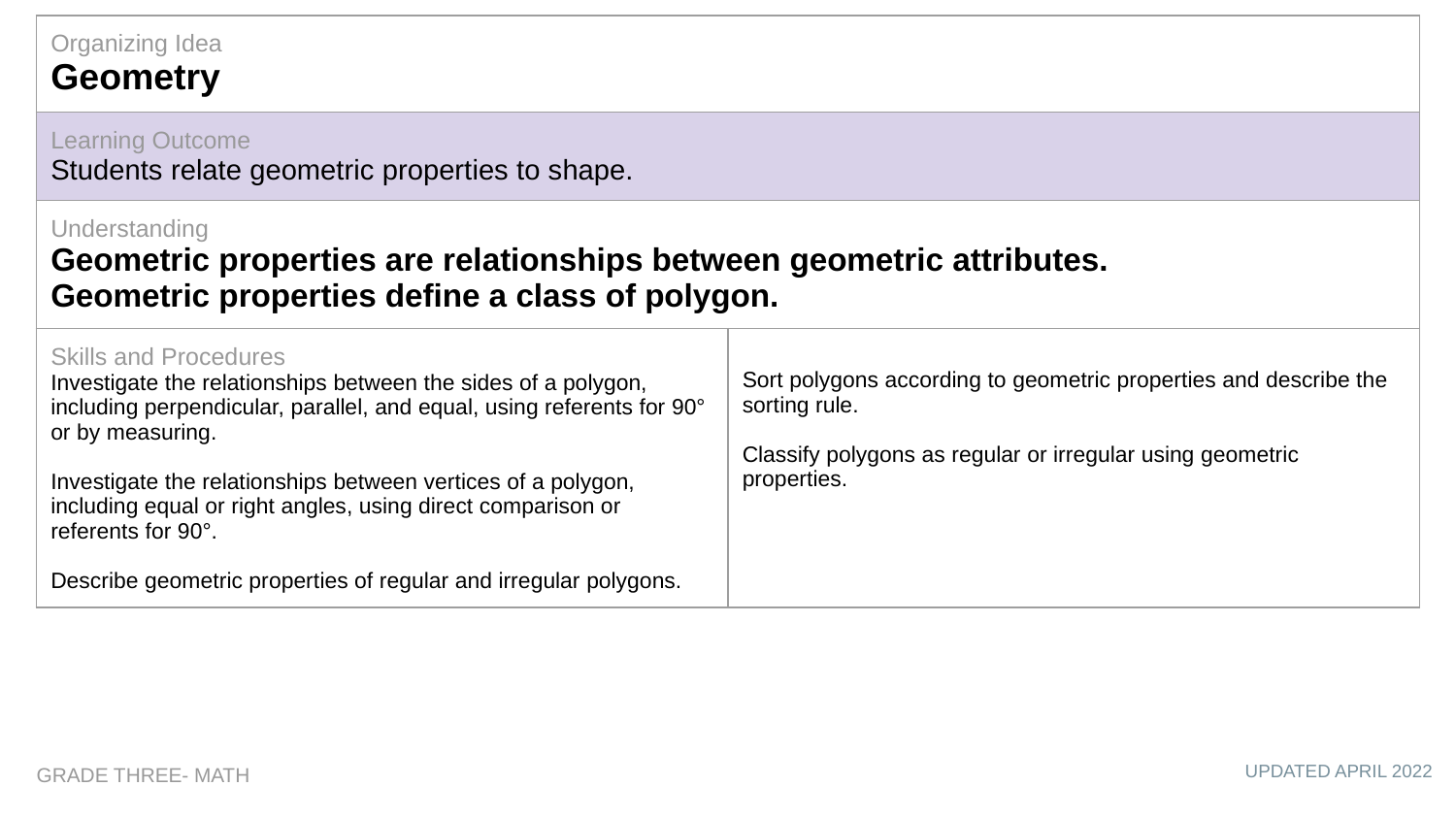

| Organizing Idea Geometry |  |
| --- | --- |
| Learning Outcome Students relate geometric properties to shape. |  |
| Understanding Geometric properties are relationships between geometric attributes. Geometric properties define a class of polygon. |  |
| Skills and Procedures Investigate the relationships between the sides of a polygon, including perpendicular, parallel, and equal, using referents for 90° or by measuring. Investigate the relationships between vertices of a polygon, including equal or right angles, using direct comparison or referents for 90°. Describe geometric properties of regular and irregular polygons. | Sort polygons according to geometric properties and describe the sorting rule. Classify polygons as regular or irregular using geometric properties. |
GRADE THREE- MATH